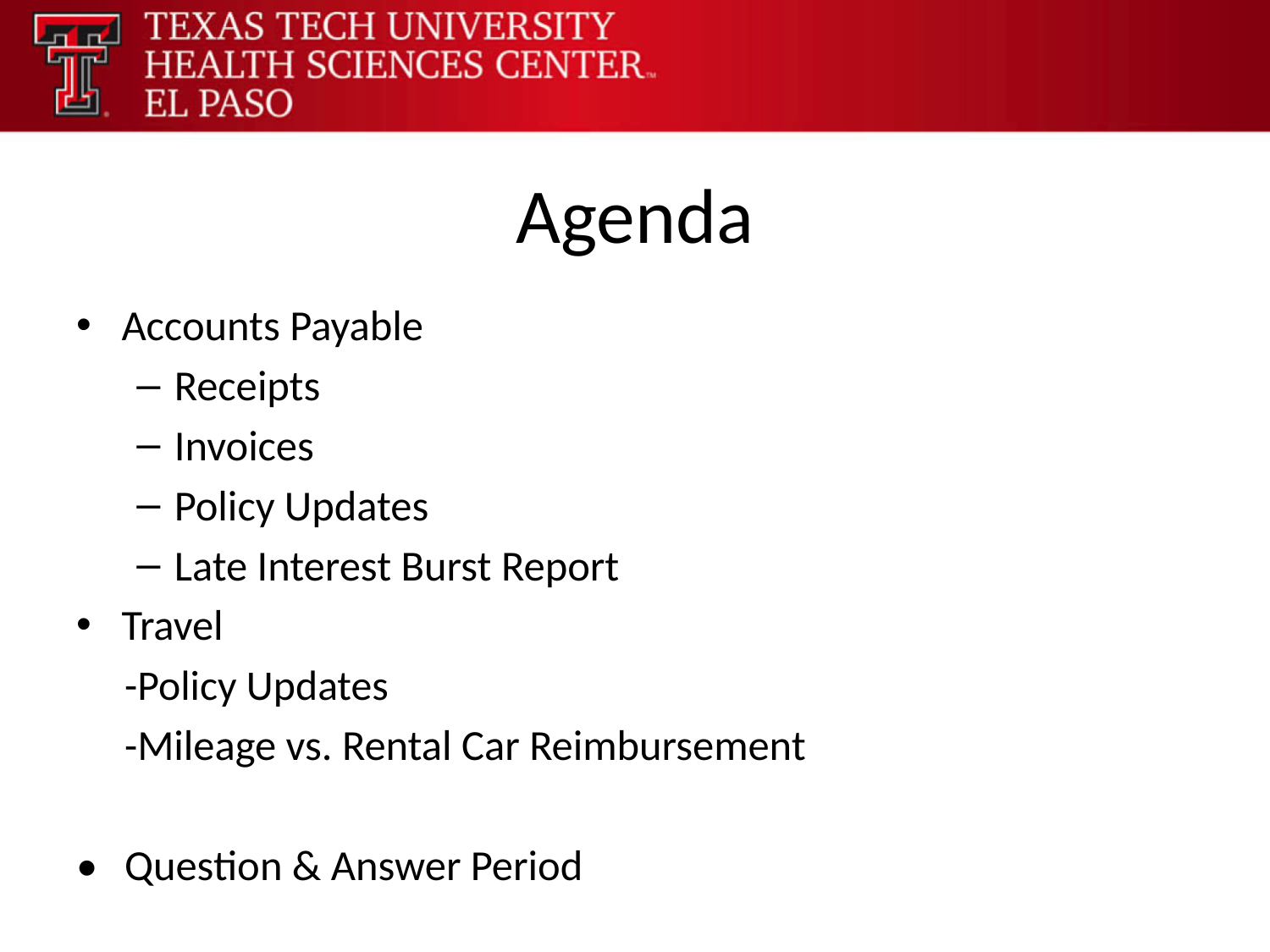

# Agenda
Accounts Payable
Receipts
Invoices
Policy Updates
Late Interest Burst Report
Travel
	-Policy Updates
	-Mileage vs. Rental Car Reimbursement

•	Question & Answer Period